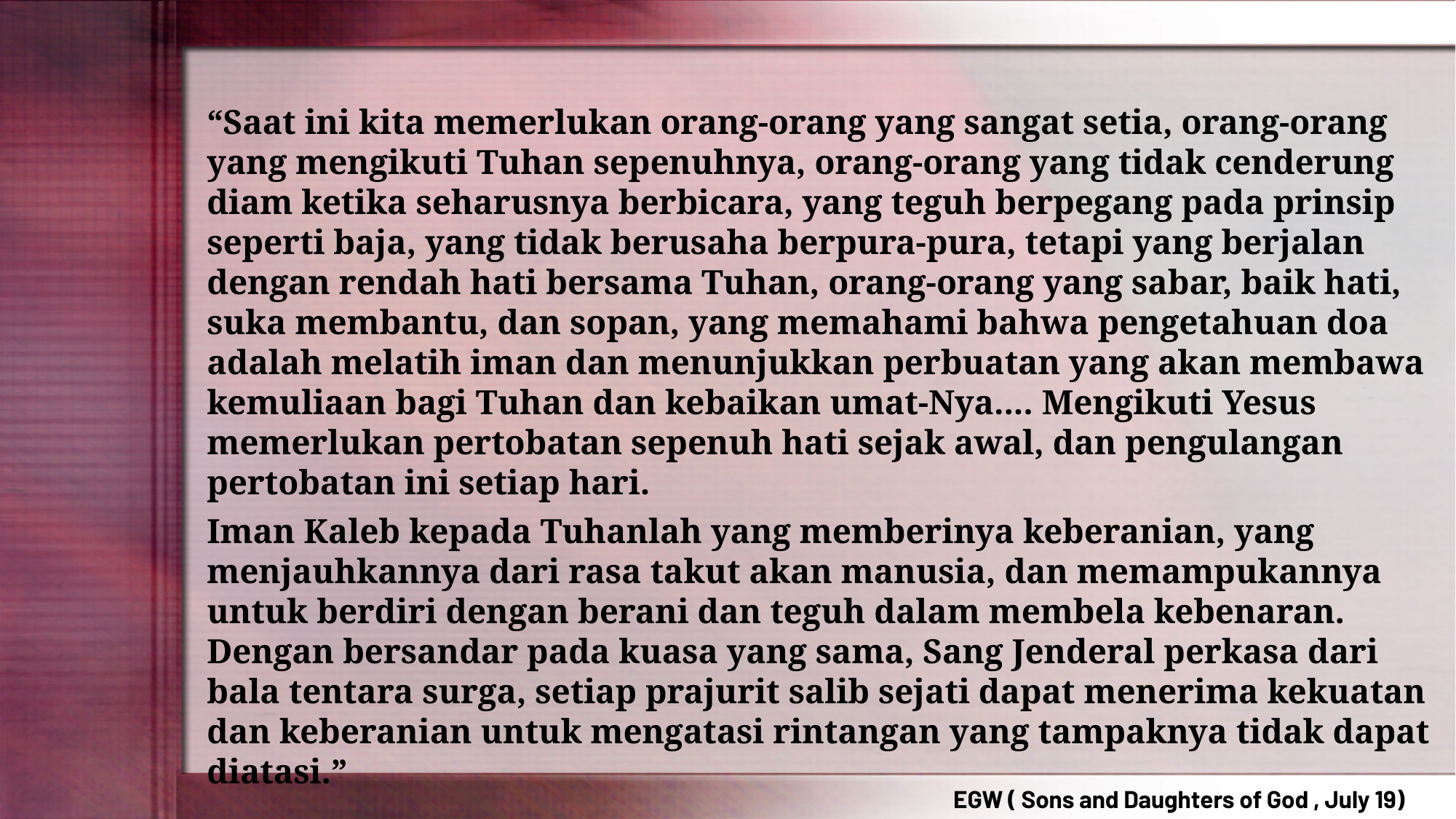

“Saat ini kita memerlukan orang-orang yang sangat setia, orang-orang yang mengikuti Tuhan sepenuhnya, orang-orang yang tidak cenderung diam ketika seharusnya berbicara, yang teguh berpegang pada prinsip seperti baja, yang tidak berusaha berpura-pura, tetapi yang berjalan dengan rendah hati bersama Tuhan, orang-orang yang sabar, baik hati, suka membantu, dan sopan, yang memahami bahwa pengetahuan doa adalah melatih iman dan menunjukkan perbuatan yang akan membawa kemuliaan bagi Tuhan dan kebaikan umat-Nya.... Mengikuti Yesus memerlukan pertobatan sepenuh hati sejak awal, dan pengulangan pertobatan ini setiap hari.
Iman Kaleb kepada Tuhanlah yang memberinya keberanian, yang menjauhkannya dari rasa takut akan manusia, dan memampukannya untuk berdiri dengan berani dan teguh dalam membela kebenaran. Dengan bersandar pada kuasa yang sama, Sang Jenderal perkasa dari bala tentara surga, setiap prajurit salib sejati dapat menerima kekuatan dan keberanian untuk mengatasi rintangan yang tampaknya tidak dapat diatasi.”
EGW ( Sons and Daughters of God , July 19)